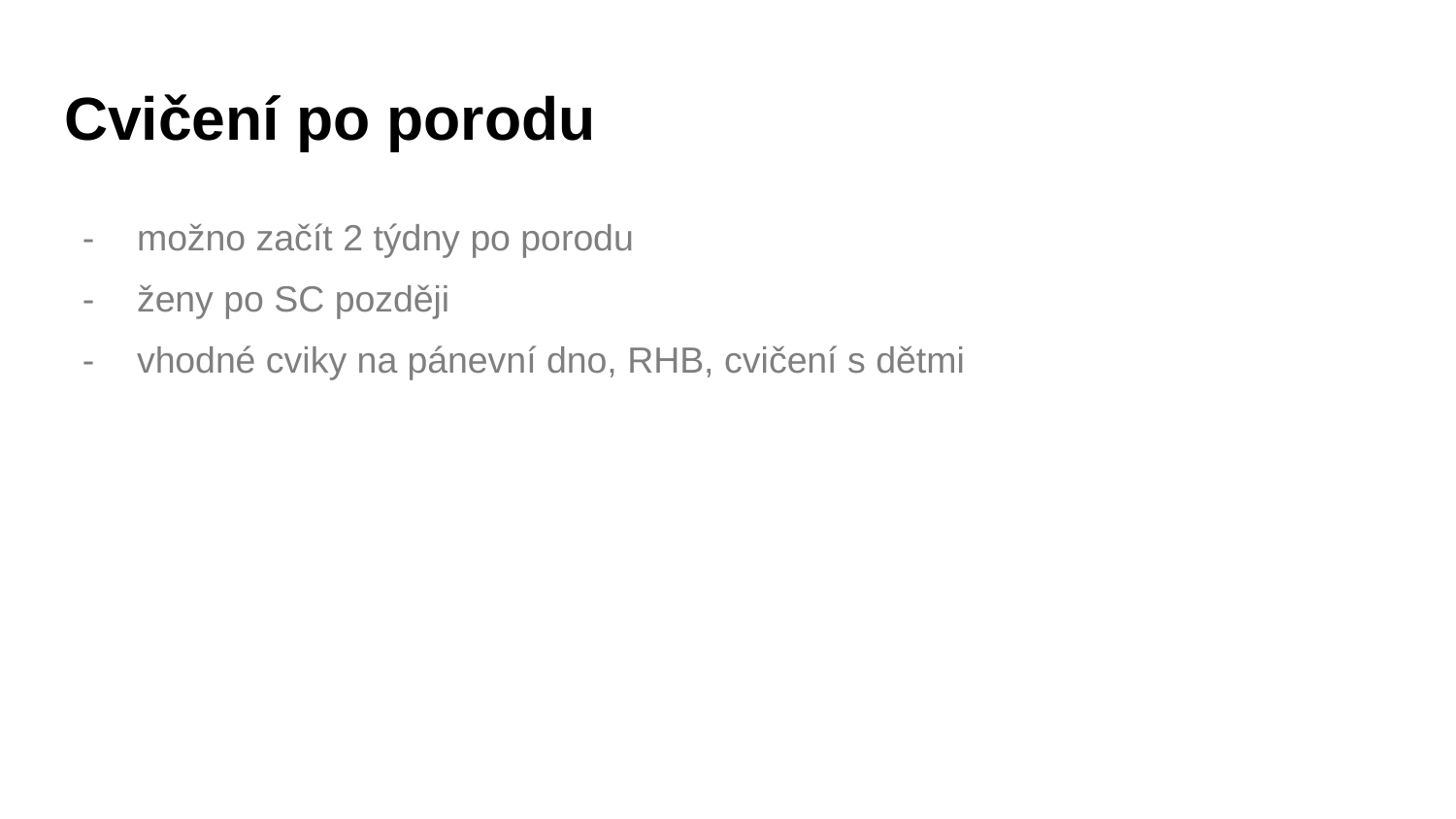

# Cvičení po porodu
možno začít 2 týdny po porodu
ženy po SC později
vhodné cviky na pánevní dno, RHB, cvičení s dětmi